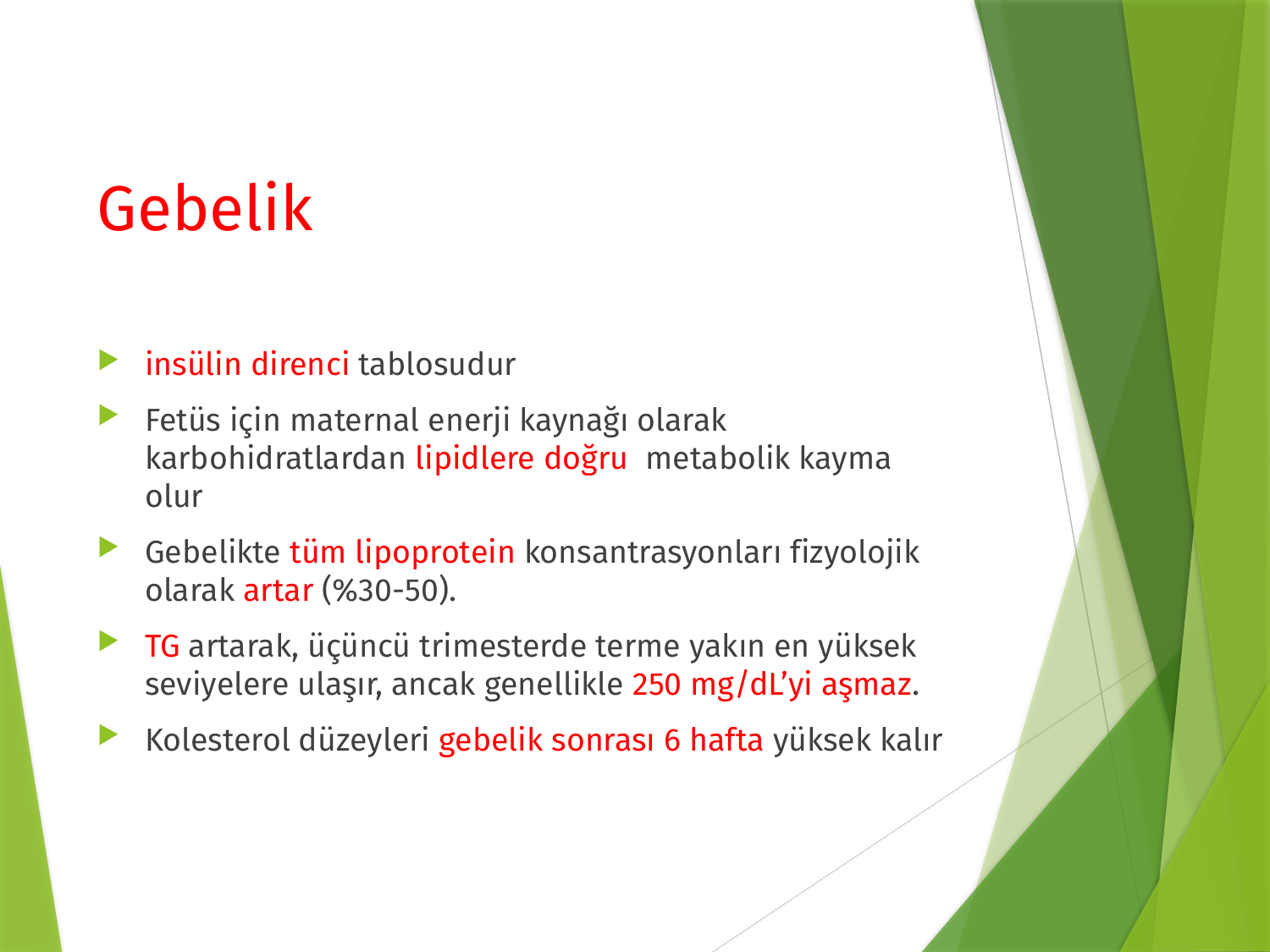

# Gebelik

insülin direnci tablosudur
Fetüs için maternal enerji kaynağı olarak karbohidratlardan lipidlere doğru  metabolik kayma olur
Gebelikte tüm lipoprotein konsantrasyonları fizyolojik olarak artar (%30-50).
TG artarak, üçüncü trimesterde terme yakın en yüksek seviyelere ulaşır, ancak genellikle 250 mg/dL’yi aşmaz.
Kolesterol düzeyleri gebelik sonrası 6 hafta yüksek kalır